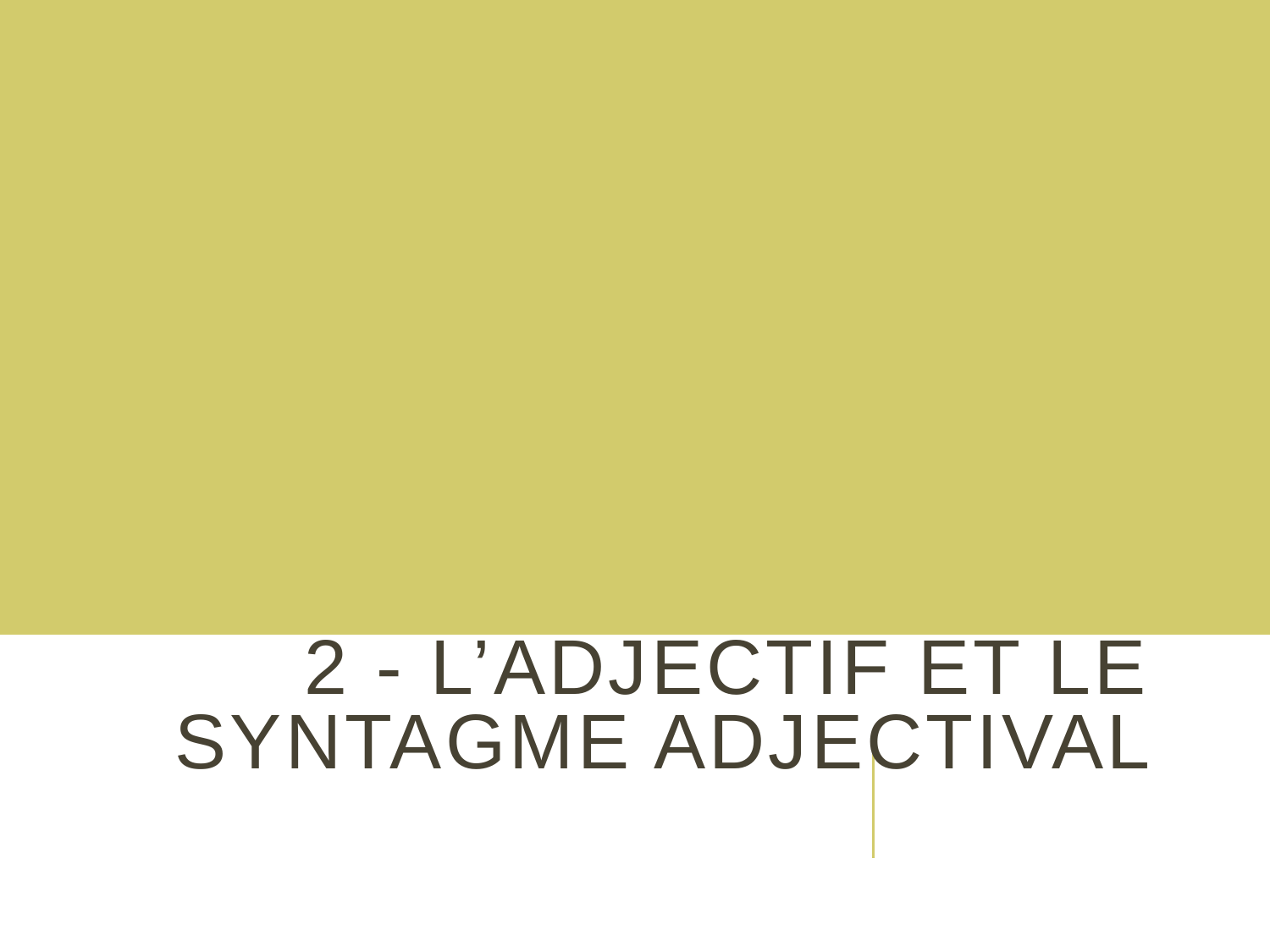

# 2 - L’adJECTif et le syntagme adjectival